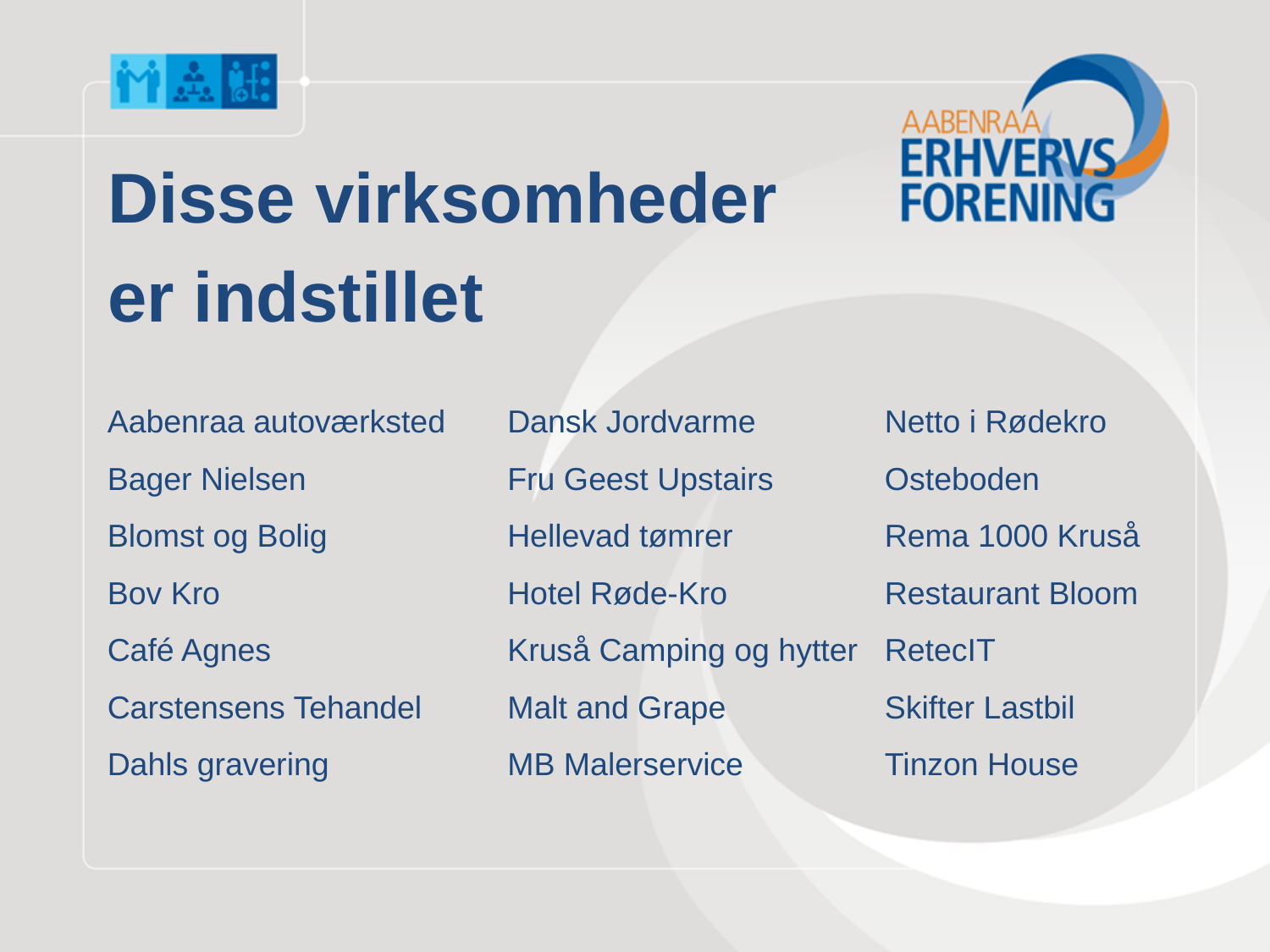

Disse virksomheder
er indstillet
Netto i Rødekro
Osteboden
Rema 1000 Kruså
Restaurant Bloom
RetecIT
Skifter Lastbil
Tinzon House

Aabenraa autoværksted
Bager Nielsen
Blomst og Bolig
Bov Kro
Café Agnes
Carstensens Tehandel
Dahls gravering

Dansk Jordvarme
Fru Geest Upstairs
Hellevad tømrer
Hotel Røde-Kro
Kruså Camping og hytter
Malt and Grape
MB Malerservice